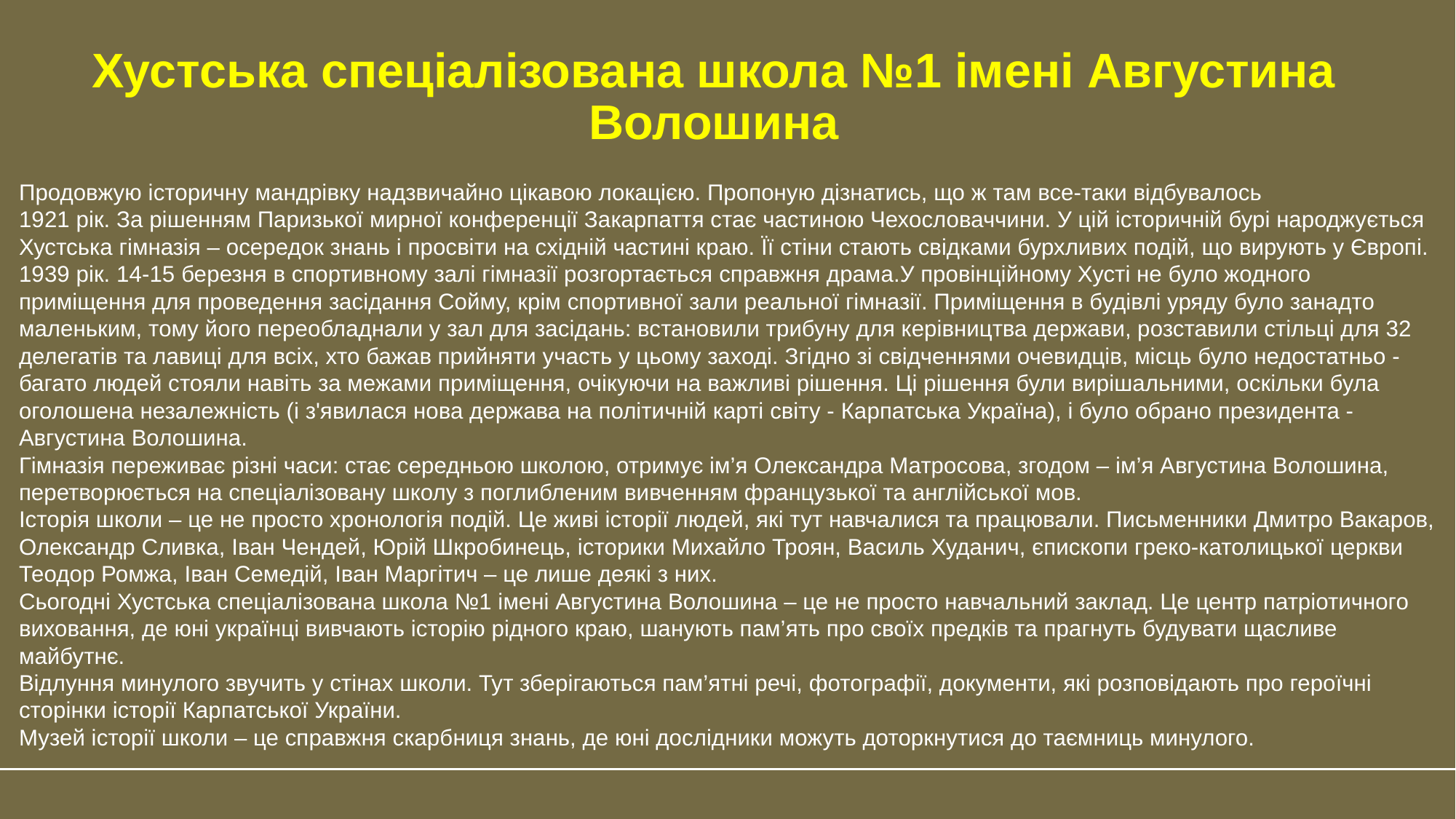

Хустська спеціалізована школа №1 імені Августина Волошина

Продовжую історичну мандрівку надзвичайно цікавою локацією. Пропоную дізнатись, що ж там все-таки відбувалось
1921 рік. За рішенням Паризької мирної конференції Закарпаття стає частиною Чехословаччини. У цій історичній бурі народжується Хустська гімназія – осередок знань і просвіти на східній частині краю. Її стіни стають свідками бурхливих подій, що вирують у Європі.
1939 рік. 14-15 березня в спортивному залі гімназії розгортається справжня драма.У провінційному Хусті не було жодного приміщення для проведення засідання Сойму, крім спортивної зали реальної гімназії. Приміщення в будівлі уряду було занадто маленьким, тому його переобладнали у зал для засідань: встановили трибуну для керівництва держави, розставили стільці для 32 делегатів та лавиці для всіх, хто бажав прийняти участь у цьому заході. Згідно зі свідченнями очевидців, місць було недостатньо - багато людей стояли навіть за межами приміщення, очікуючи на важливі рішення. Ці рішення були вирішальними, оскільки була оголошена незалежність (і з'явилася нова держава на політичній карті світу - Карпатська Україна), і було обрано президента - Августина Волошина.
Гімназія переживає різні часи: стає середньою школою, отримує ім’я Олександра Матросова, згодом – ім’я Августина Волошина, перетворюється на спеціалізовану школу з поглибленим вивченням французької та англійської мов.
Історія школи – це не просто хронологія подій. Це живі історії людей, які тут навчалися та працювали. Письменники Дмитро Вакаров, Олександр Сливка, Іван Чендей, Юрій Шкробинець, історики Михайло Троян, Василь Худанич, єпископи греко-католицької церкви Теодор Ромжа, Іван Семедій, Іван Маргітич – це лише деякі з них.
Сьогодні Хустська спеціалізована школа №1 імені Августина Волошина – це не просто навчальний заклад. Це центр патріотичного виховання, де юні українці вивчають історію рідного краю, шанують пам’ять про своїх предків та прагнуть будувати щасливе майбутнє.
Відлуння минулого звучить у стінах школи. Тут зберігаються пам’ятні речі, фотографії, документи, які розповідають про героїчні сторінки історії Карпатської України.
Музей історії школи – це справжня скарбниця знань, де юні дослідники можуть доторкнутися до таємниць минулого.